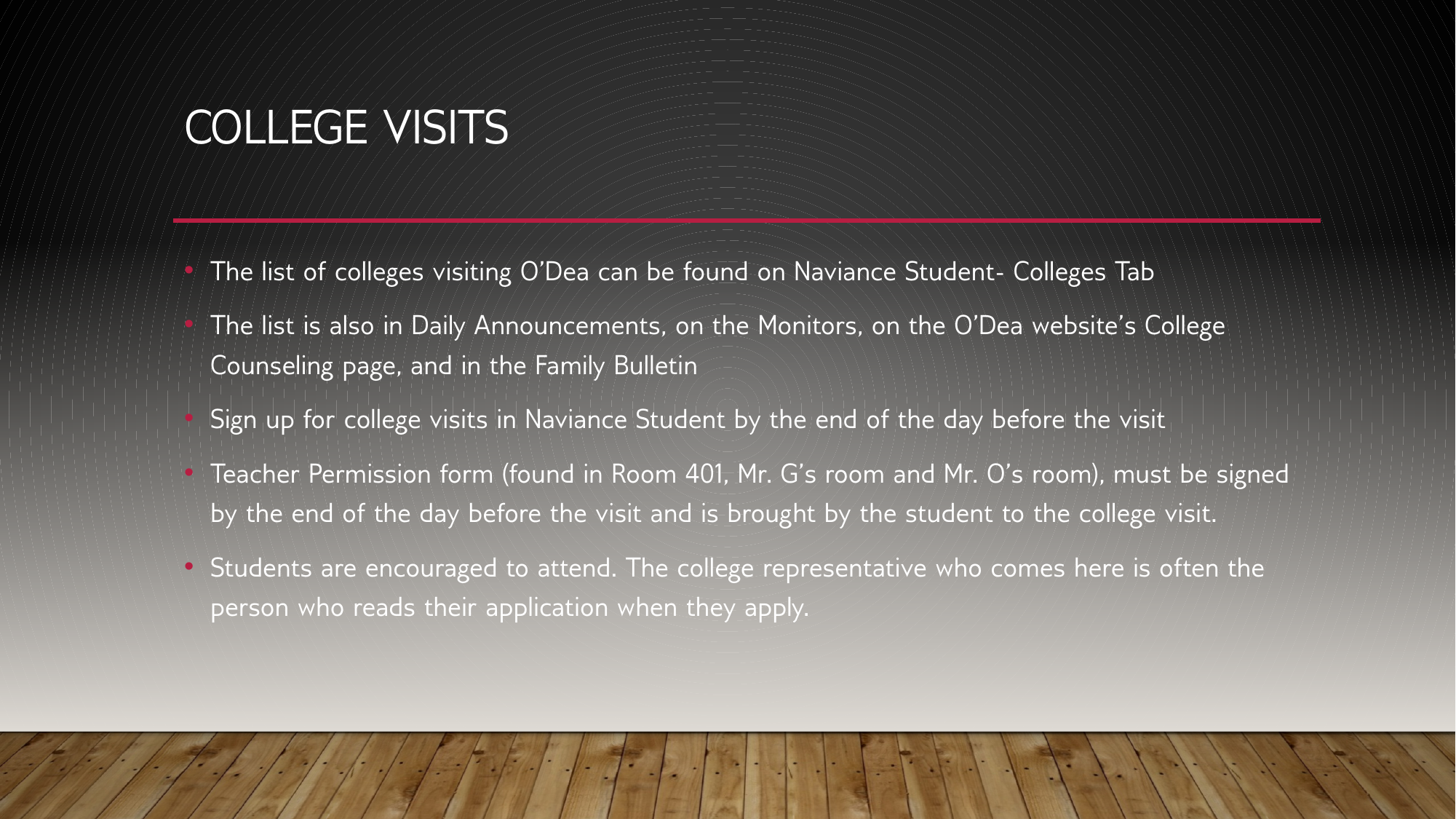

# College Visits
The list of colleges visiting O’Dea can be found on Naviance Student- Colleges Tab
The list is also in Daily Announcements, on the Monitors, on the O’Dea website’s College Counseling page, and in the Family Bulletin
Sign up for college visits in Naviance Student by the end of the day before the visit
Teacher Permission form (found in Room 401, Mr. G’s room and Mr. O’s room), must be signed by the end of the day before the visit and is brought by the student to the college visit.
Students are encouraged to attend. The college representative who comes here is often the person who reads their application when they apply.